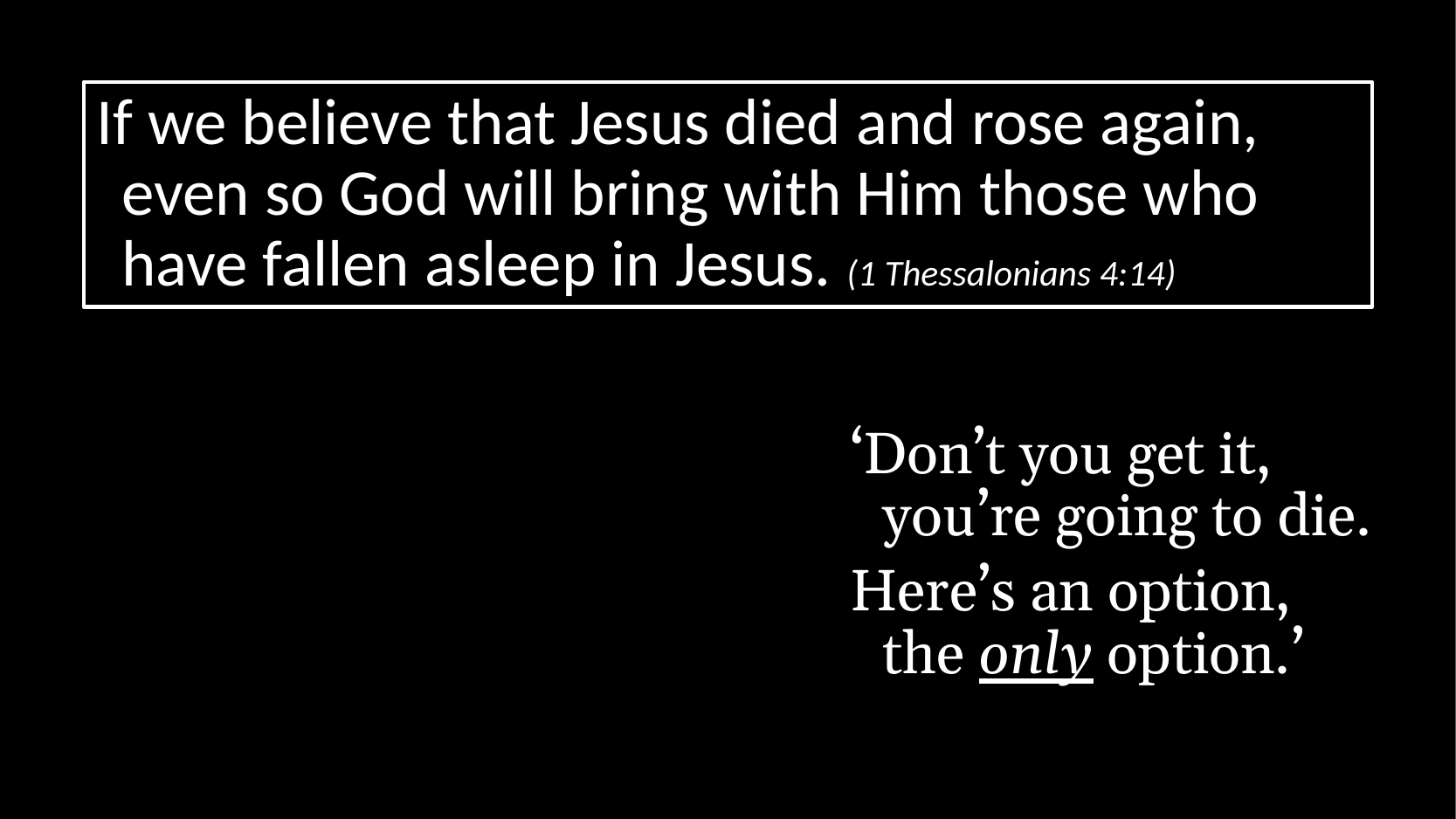

Yeah, I’m afraid of death in all ways, and I will never give up…
I want to yell at the entire world,
‘Don’t you get it, you’re going to die.
Here’s an option,
the only option.’
If we believe that Jesus died and rose again,
	even so God will bring with Him those who have fallen asleep in Jesus. (1 Thessalonians 4:14)